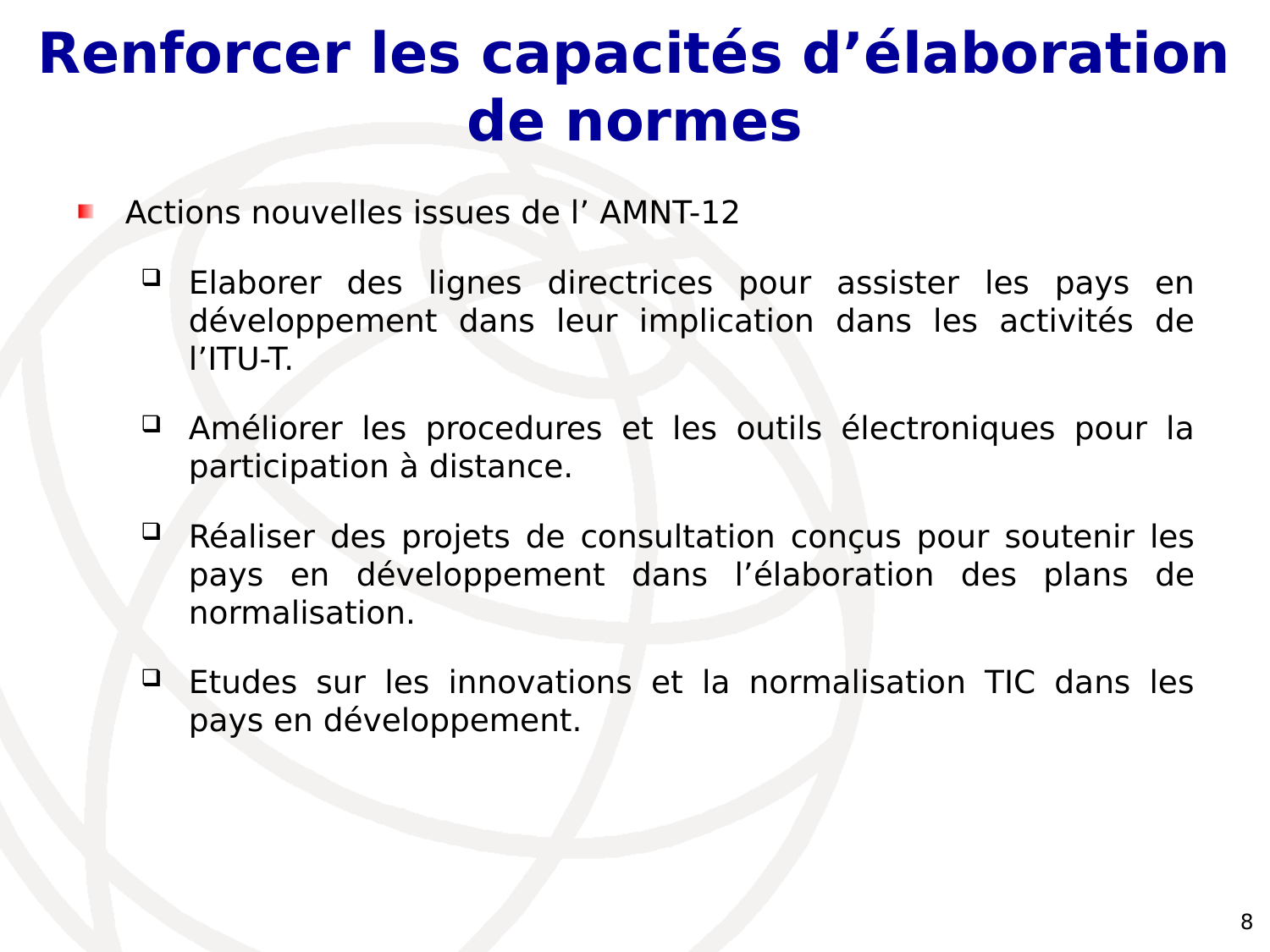

# Renforcer les capacités d’élaboration de normes
Actions nouvelles issues de l’ AMNT-12
Elaborer des lignes directrices pour assister les pays en développement dans leur implication dans les activités de l’ITU-T.
Améliorer les procedures et les outils électroniques pour la participation à distance.
Réaliser des projets de consultation conçus pour soutenir les pays en développement dans l’élaboration des plans de normalisation.
Etudes sur les innovations et la normalisation TIC dans les pays en développement.

8